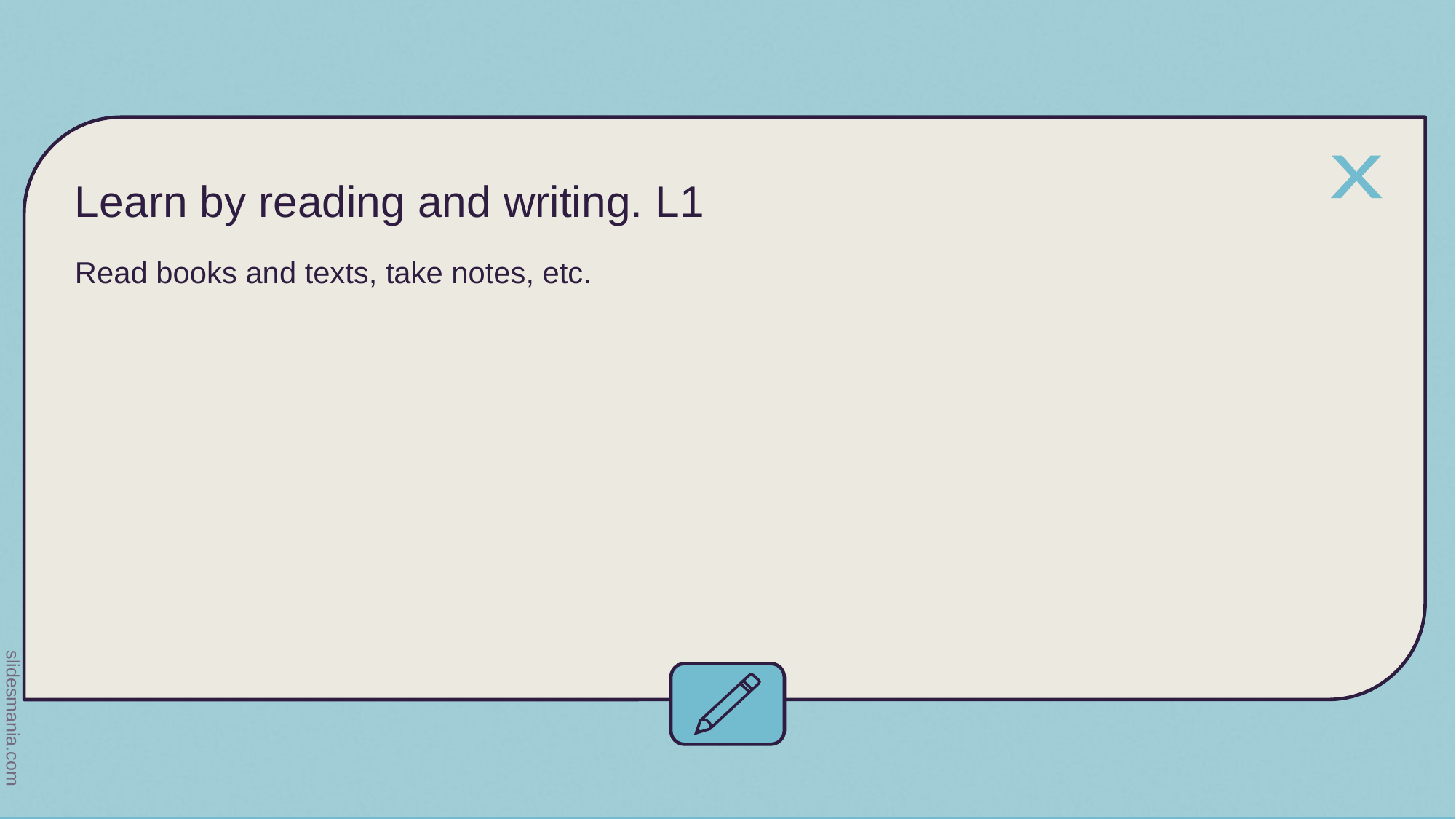

# Learn by reading and writing. L1
Read books and texts, take notes, etc.